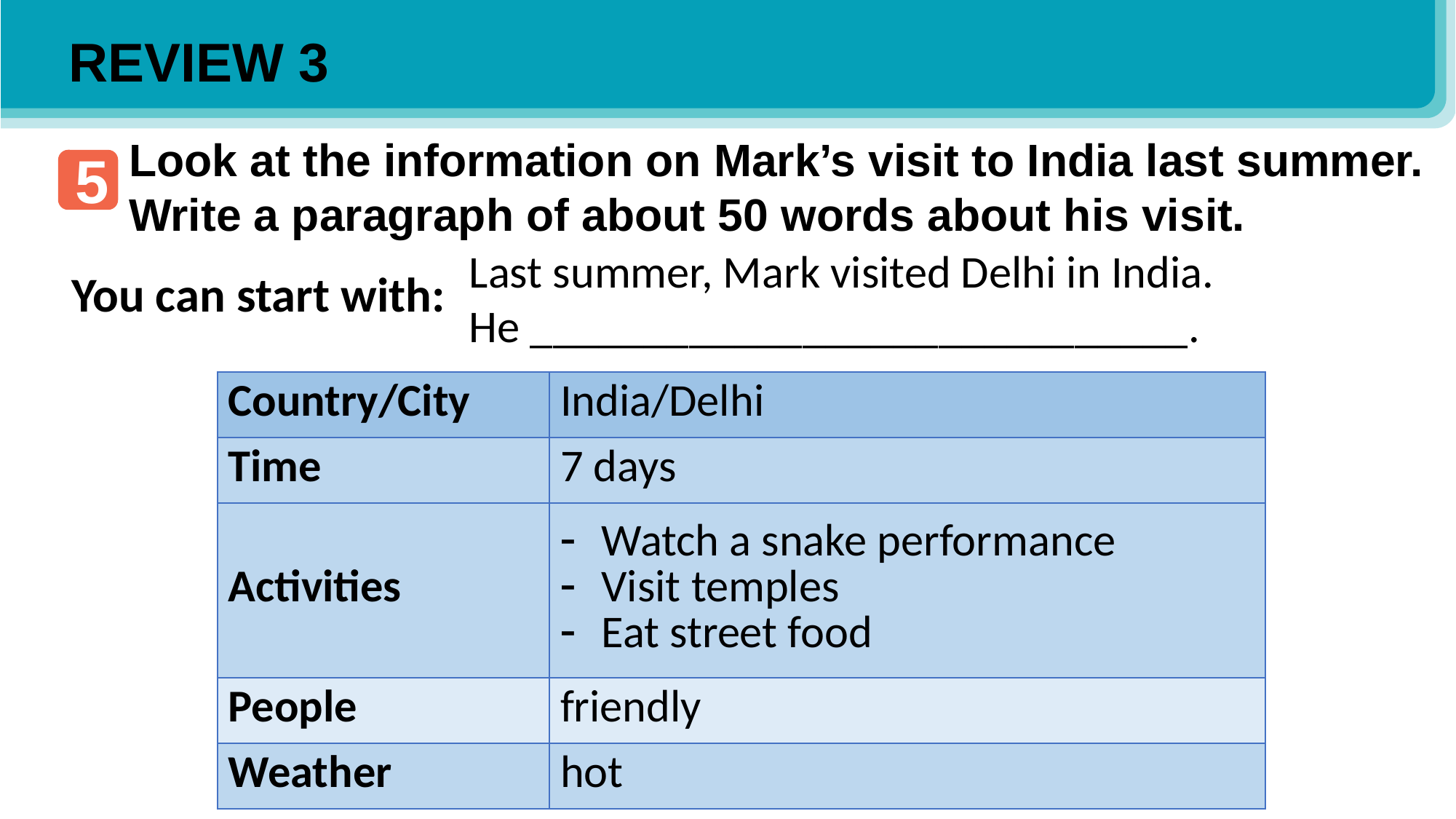

REVIEW 3
Look at the information on Mark’s visit to India last summer. Write a paragraph of about 50 words about his visit.
5

Last summer, Mark visited Delhi in India.
He _____________________________.
You can start with:
| Country/City | India/Delhi |
| --- | --- |
| Time | 7 days |
| Activities | Watch a snake performance Visit temples Eat street food |
| People | friendly |
| Weather | hot |